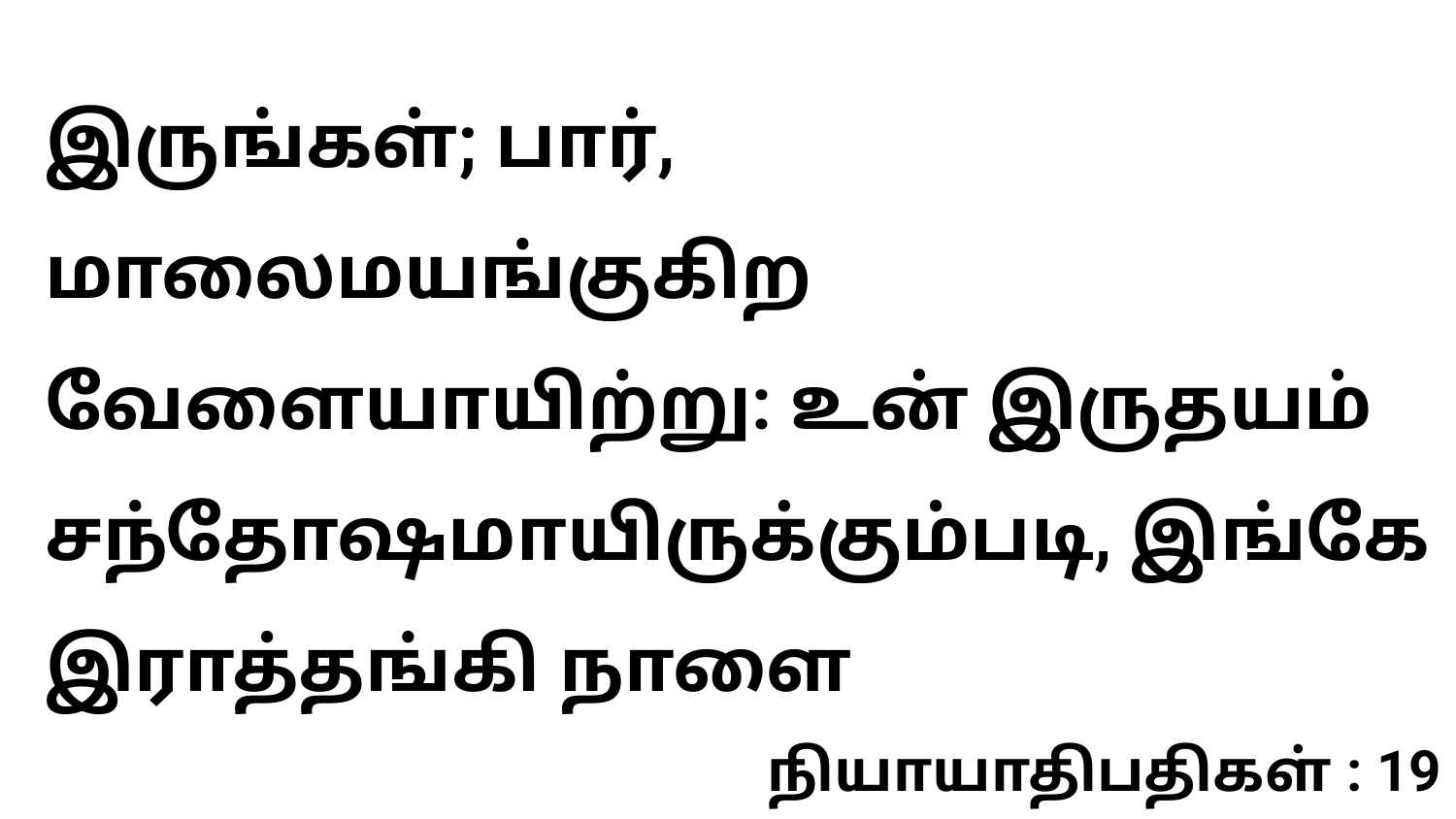

இருங்கள்; பார், மாலைமயங்குகிற வேளையாயிற்று: உன் இருதயம் சந்தோஷமாயிருக்கும்படி, இங்கே இராத்தங்கி நாளை
நியாயாதிபதிகள் : 19